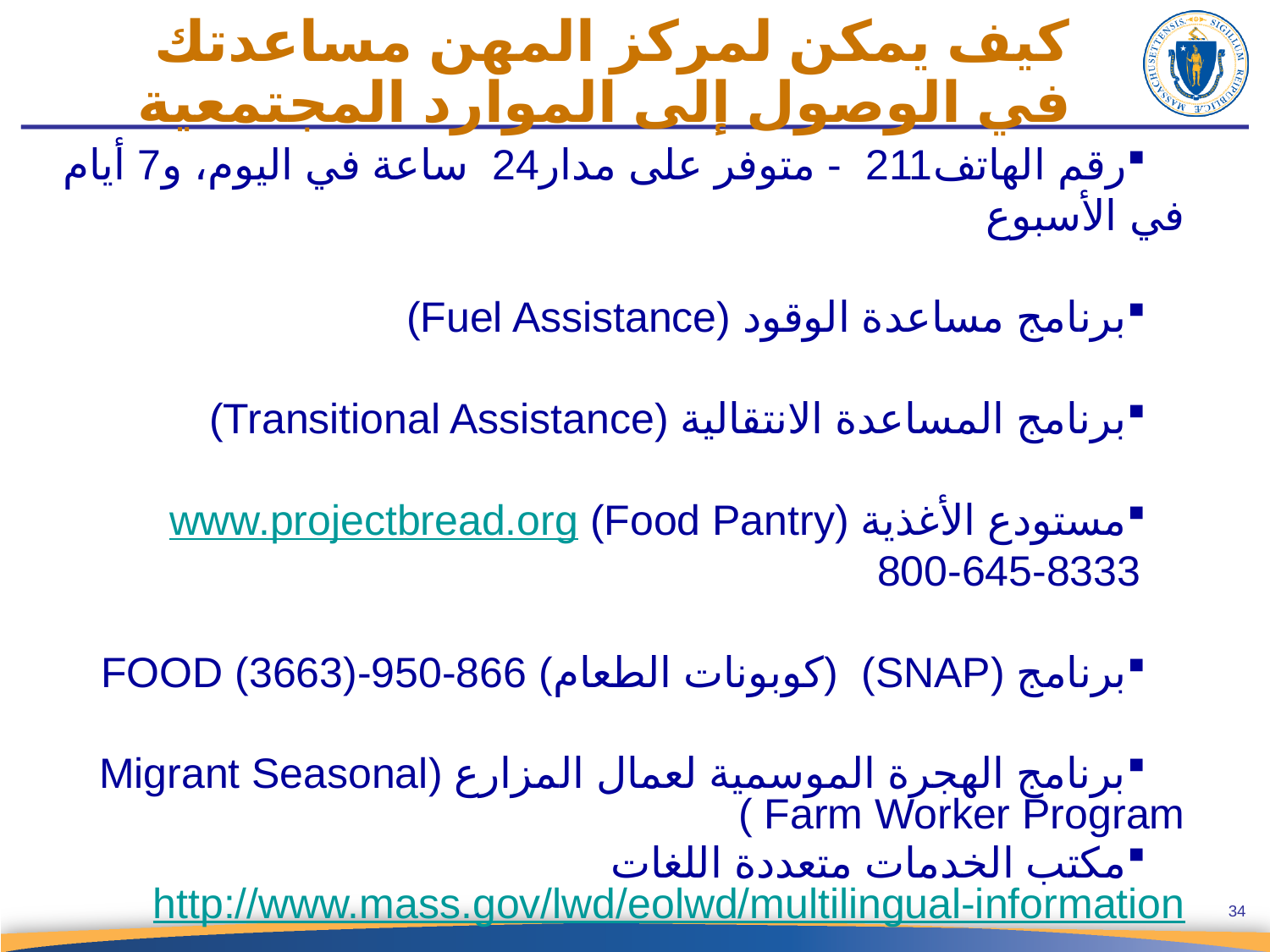

كيف يمكن لمركز المهن مساعدتك
 في الوصول إلى الموارد المجتمعية
رقم الهاتف211  - متوفر على مدار24  ساعة في اليوم، و7 أيام في الأسبوع

برنامج مساعدة الوقود (Fuel Assistance)

برنامج المساعدة الانتقالية (Transitional Assistance)

مستودع الأغذية (Food Pantry) www.projectbread.org
   ‎800-645-8333

برنامج (SNAP)  (كوبونات الطعام) 866-950-FOOD (3663)
برنامج الهجرة الموسمية لعمال المزارع (Migrant Seasonal Farm Worker Program )
مكتب الخدمات متعددة اللغات http://www.mass.gov/lwd/eolwd/multilingual-information

34